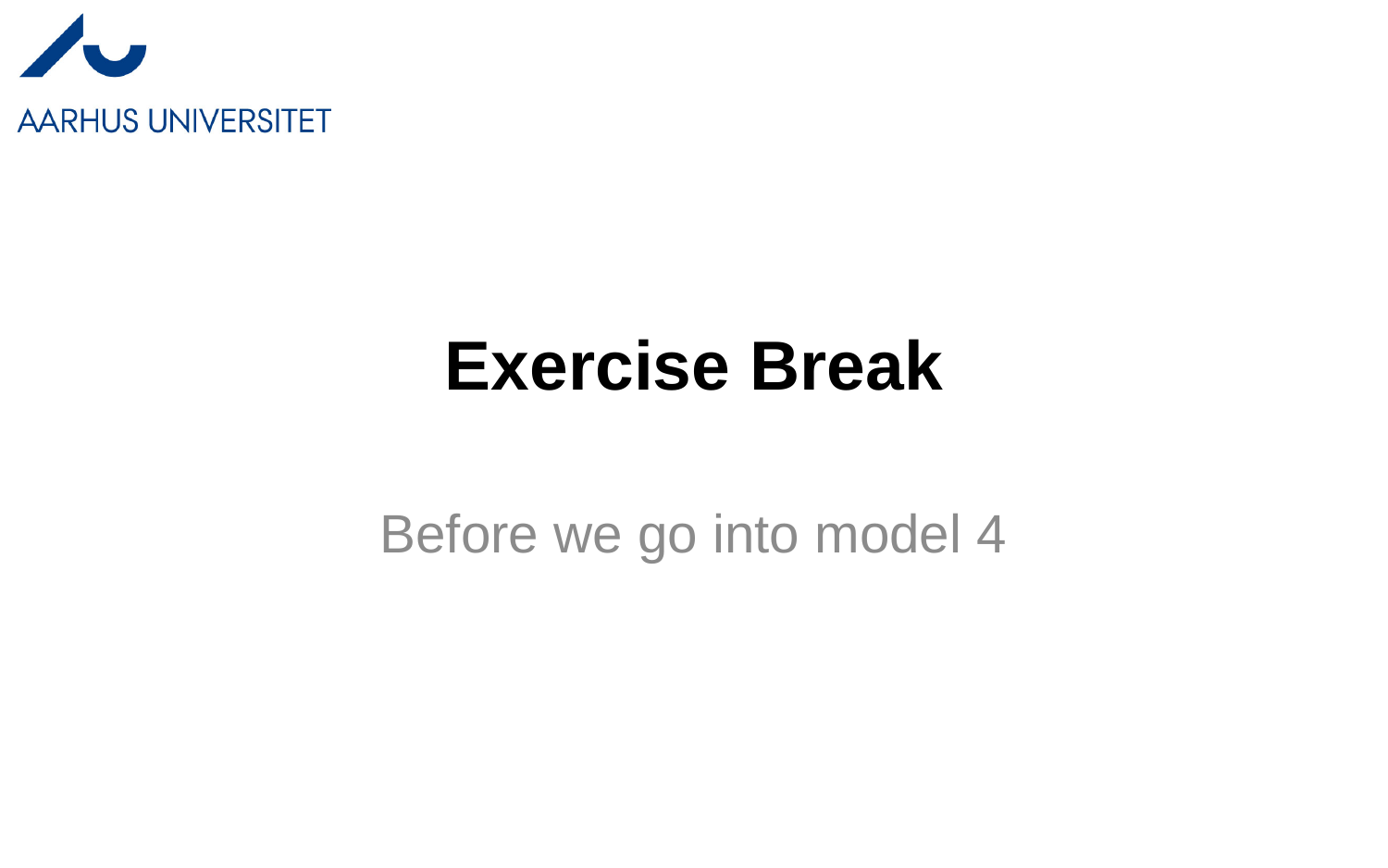

# Exercise Break
Before we go into model 4